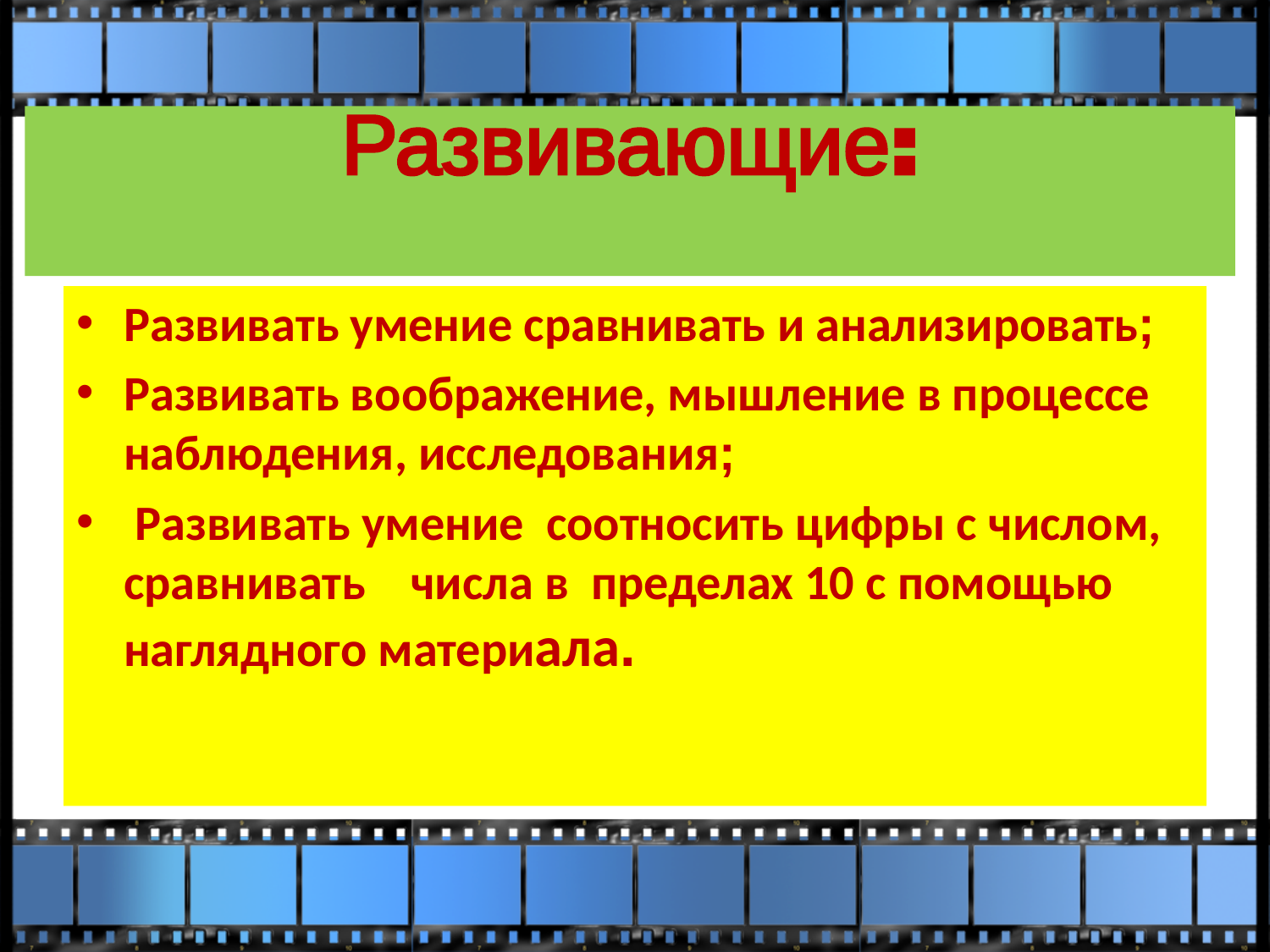

# Развивающие:
Развивать умение сравнивать и анализировать;
Развивать воображение, мышление в процессе наблюдения, исследования;
 Развивать умение  соотносить цифры с числом, сравнивать    числа в  пределах 10 с помощью наглядного материала.